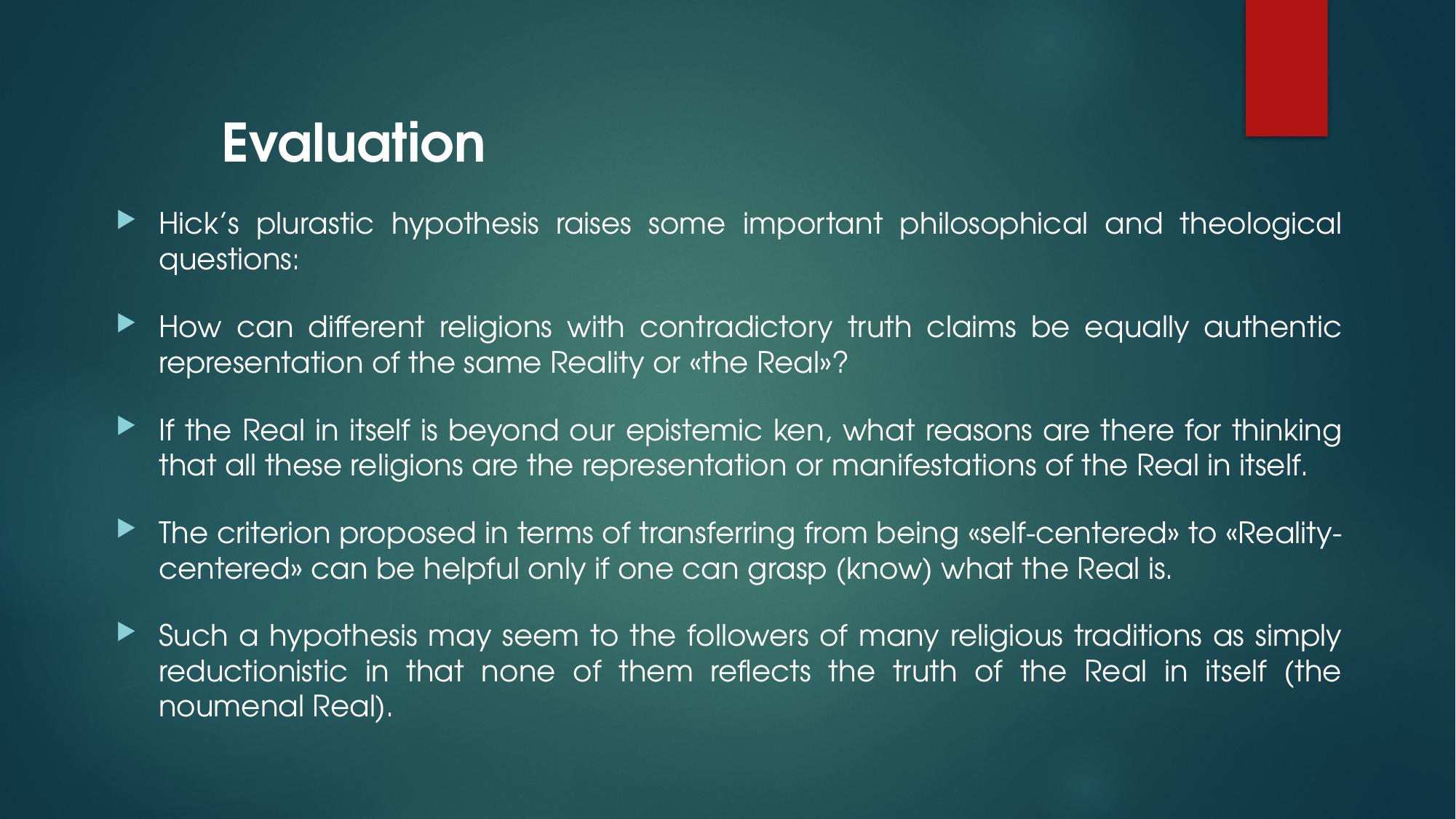

Evaluation
Hick’s plurastic hypothesis raises some important philosophical and theological questions:
How can different religions with contradictory truth claims be equally authentic representation of the same Reality or «the Real»?
If the Real in itself is beyond our epistemic ken, what reasons are there for thinking that all these religions are the representation or manifestations of the Real in itself.
The criterion proposed in terms of transferring from being «self-centered» to «Reality-centered» can be helpful only if one can grasp (know) what the Real is.
Such a hypothesis may seem to the followers of many religious traditions as simply reductionistic in that none of them reflects the truth of the Real in itself (the noumenal Real).